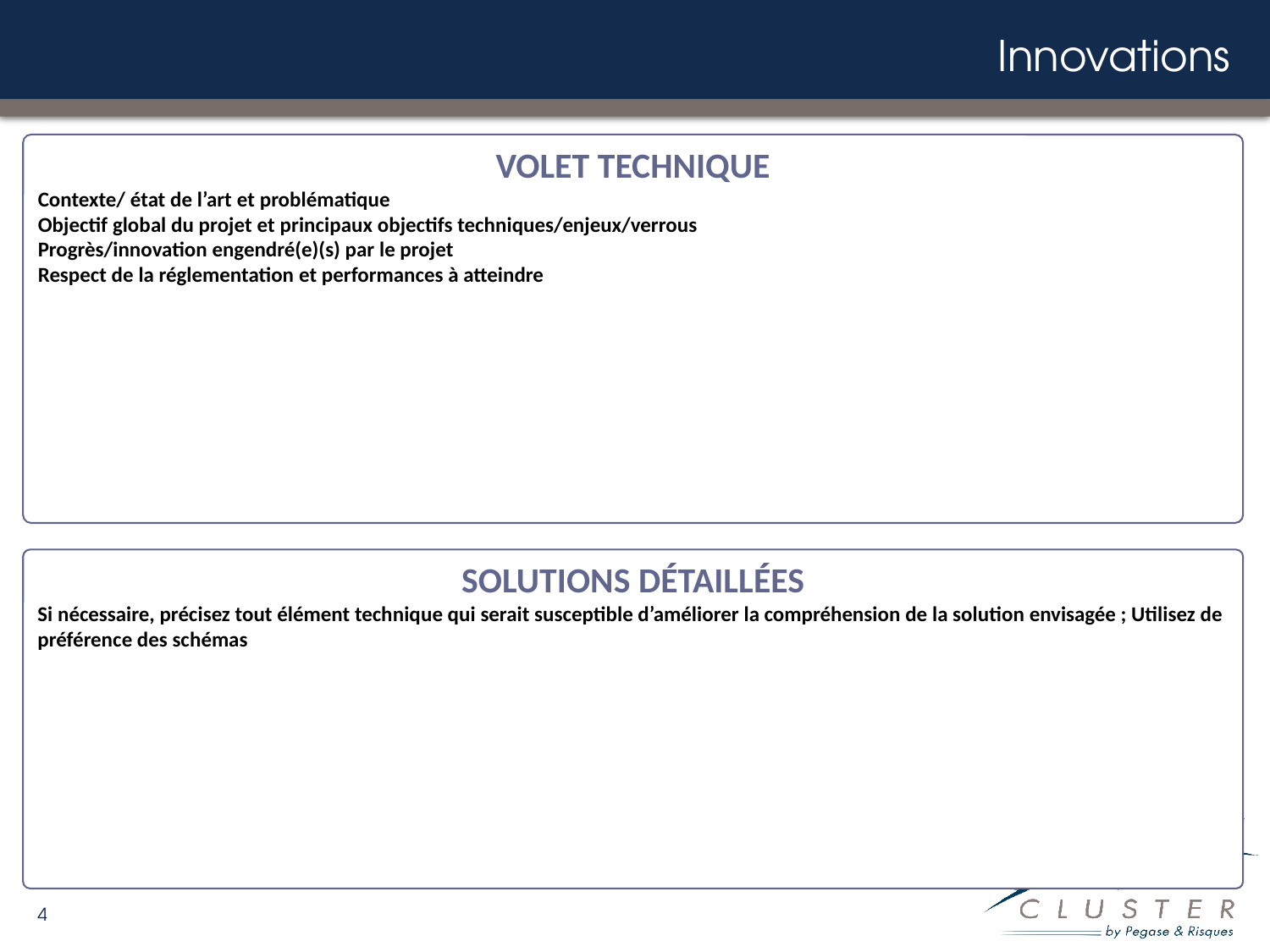

# Innovations
Volet technique
Contexte/ état de l’art et problématique
Objectif global du projet et principaux objectifs techniques/enjeux/verrous
Progrès/innovation engendré(e)(s) par le projet
Respect de la réglementation et performances à atteindre

Solutions détaillées
Si nécessaire, précisez tout élément technique qui serait susceptible d’améliorer la compréhension de la solution envisagée ; Utilisez de préférence des schémas

4